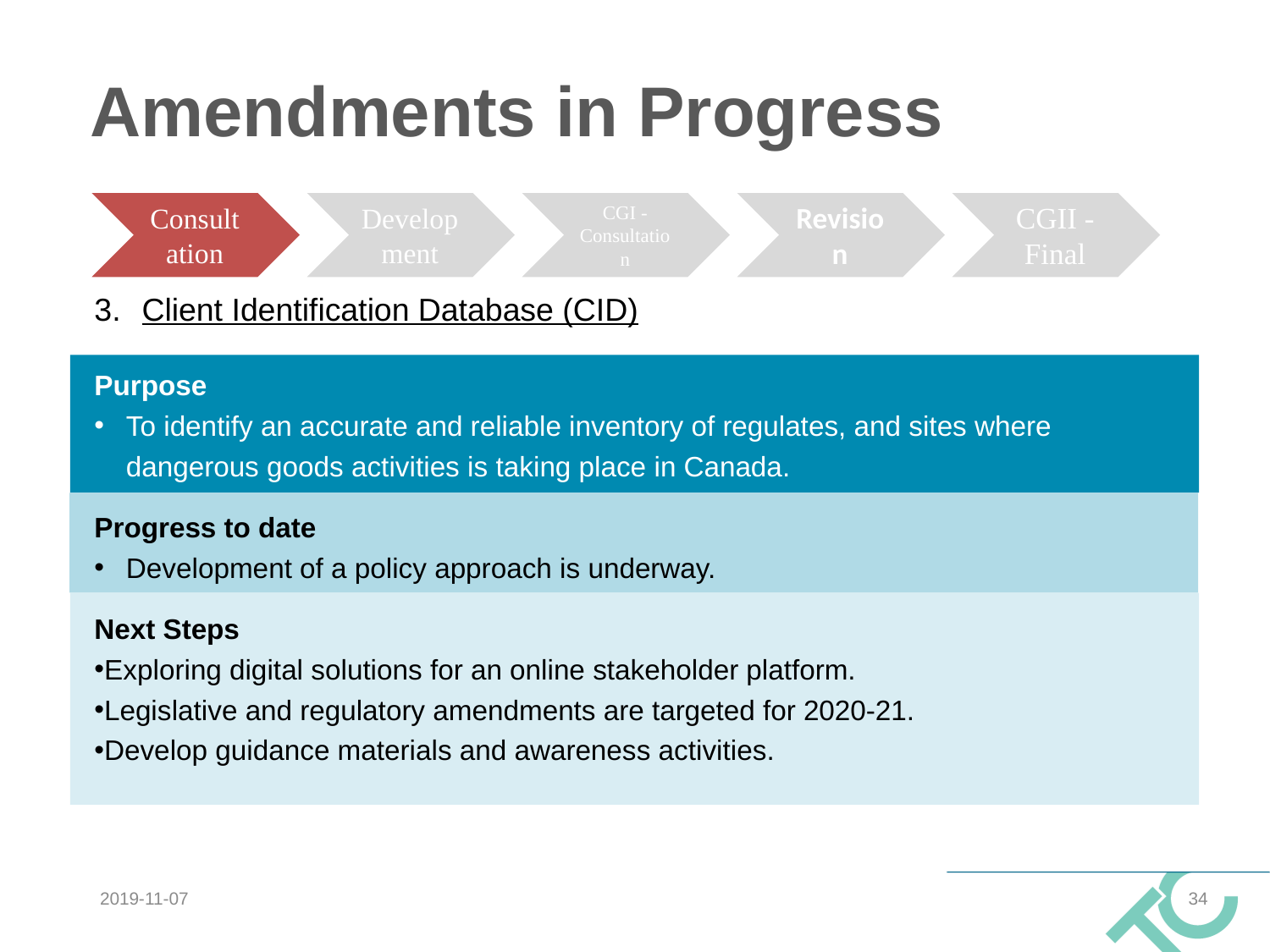

# Amendments in Progress
Consultation
CGII - Final
Development
CGI - Consultation
Revision
Client Identification Database (CID)

Purpose
To identify an accurate and reliable inventory of regulates, and sites where dangerous goods activities is taking place in Canada.

Progress to date
Development of a policy approach is underway.

Next Steps
Exploring digital solutions for an online stakeholder platform.
Legislative and regulatory amendments are targeted for 2020-21.
Develop guidance materials and awareness activities.

2019-11-07
34